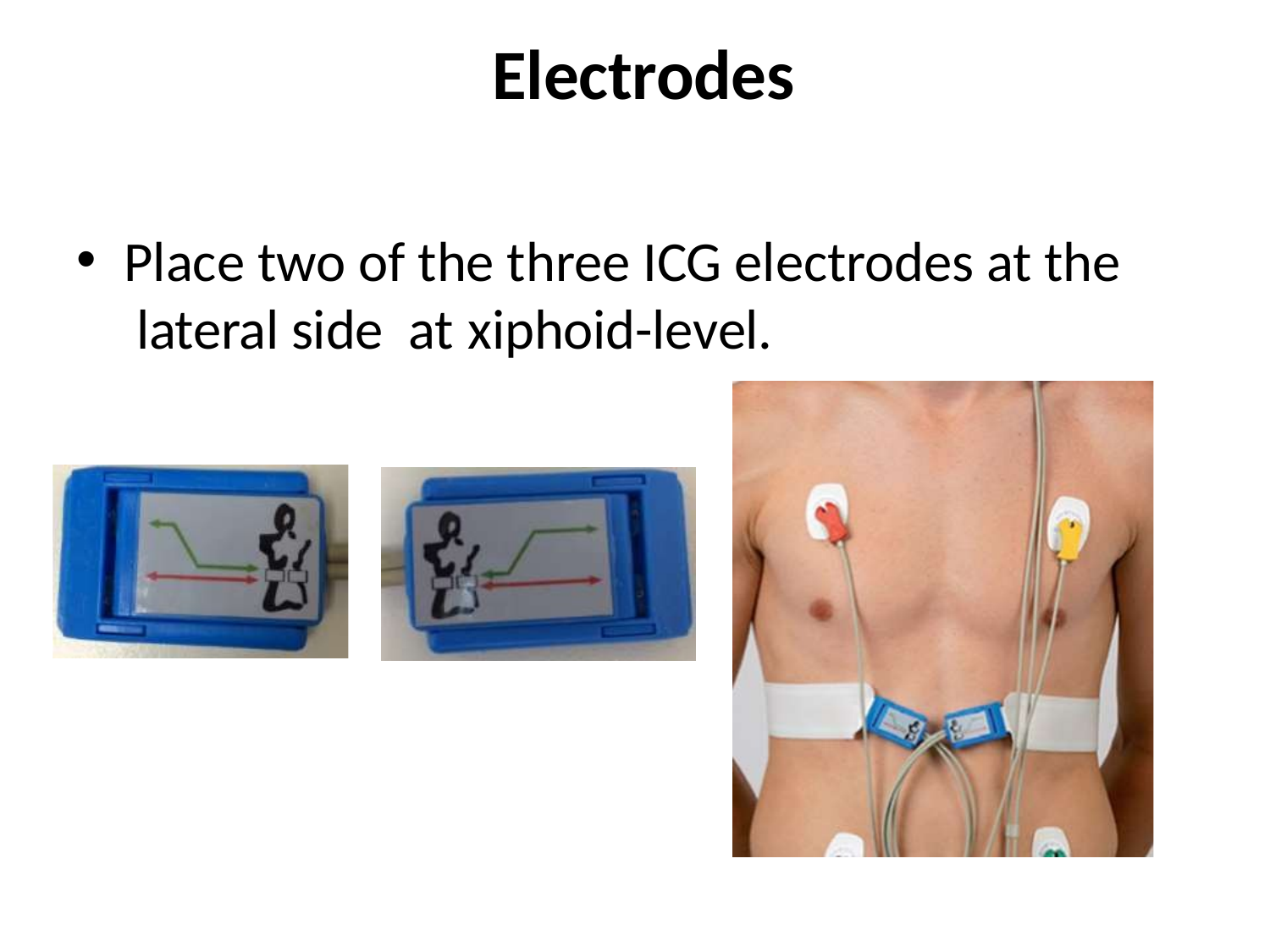

# Electrodes
Place two of the three ICG electrodes at the  lateral side  at xiphoid-level.